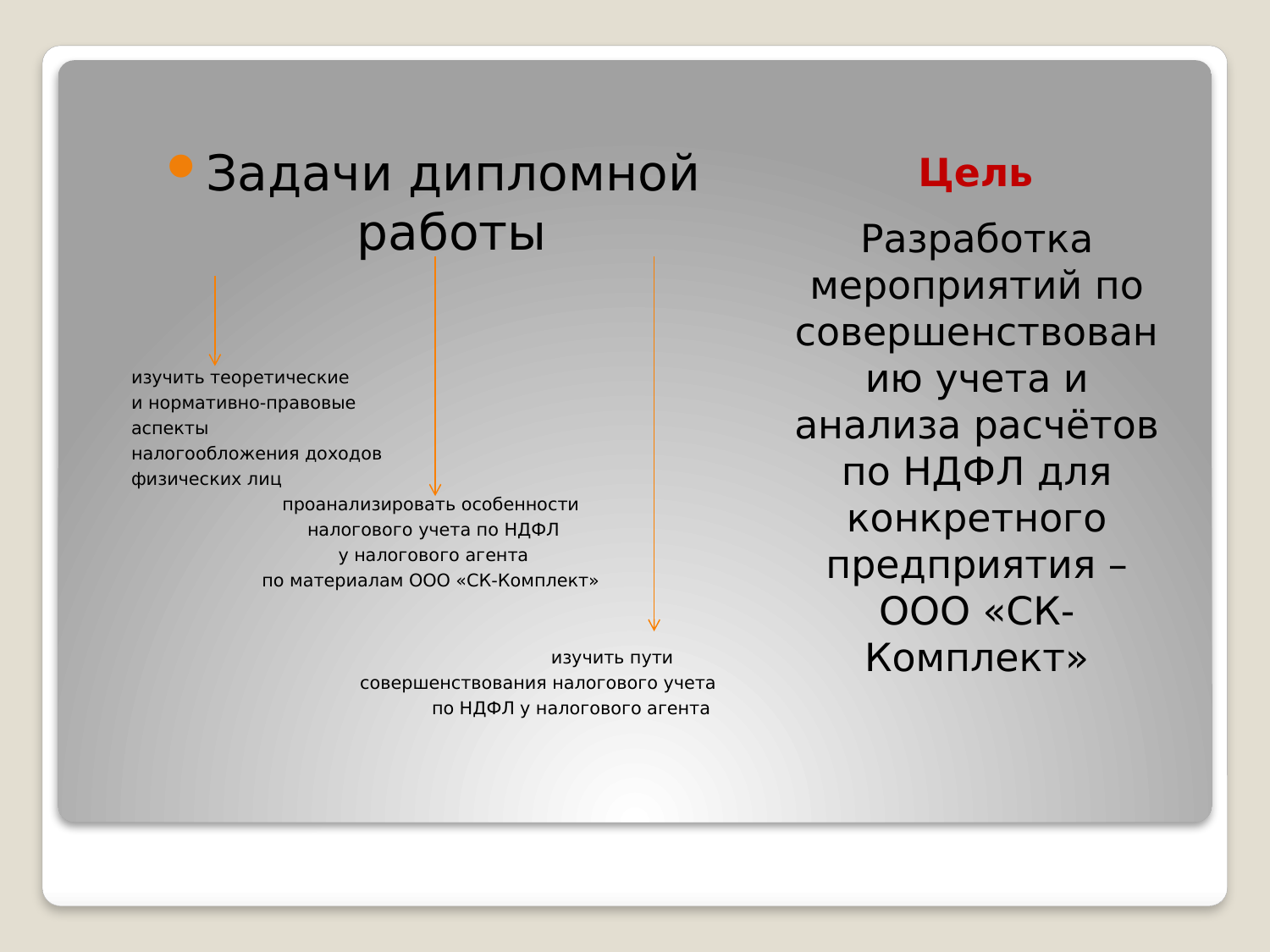

# Цель
Задачи дипломной работы

изучить теоретические
и нормативно-правовые
аспекты
налогообложения доходов
физических лиц
проанализировать особенности
налогового учета по НДФЛ
 у налогового агента
по материалам ООО «СК-Комплект»

                                                                 изучить пути
                                      совершенствования налогового учета
                                                  по НДФЛ у налогового агента
Разработка мероприятий по совершенствованию учета и анализа расчётов по НДФЛ для конкретного предприятия – ООО «СК-Комплект»